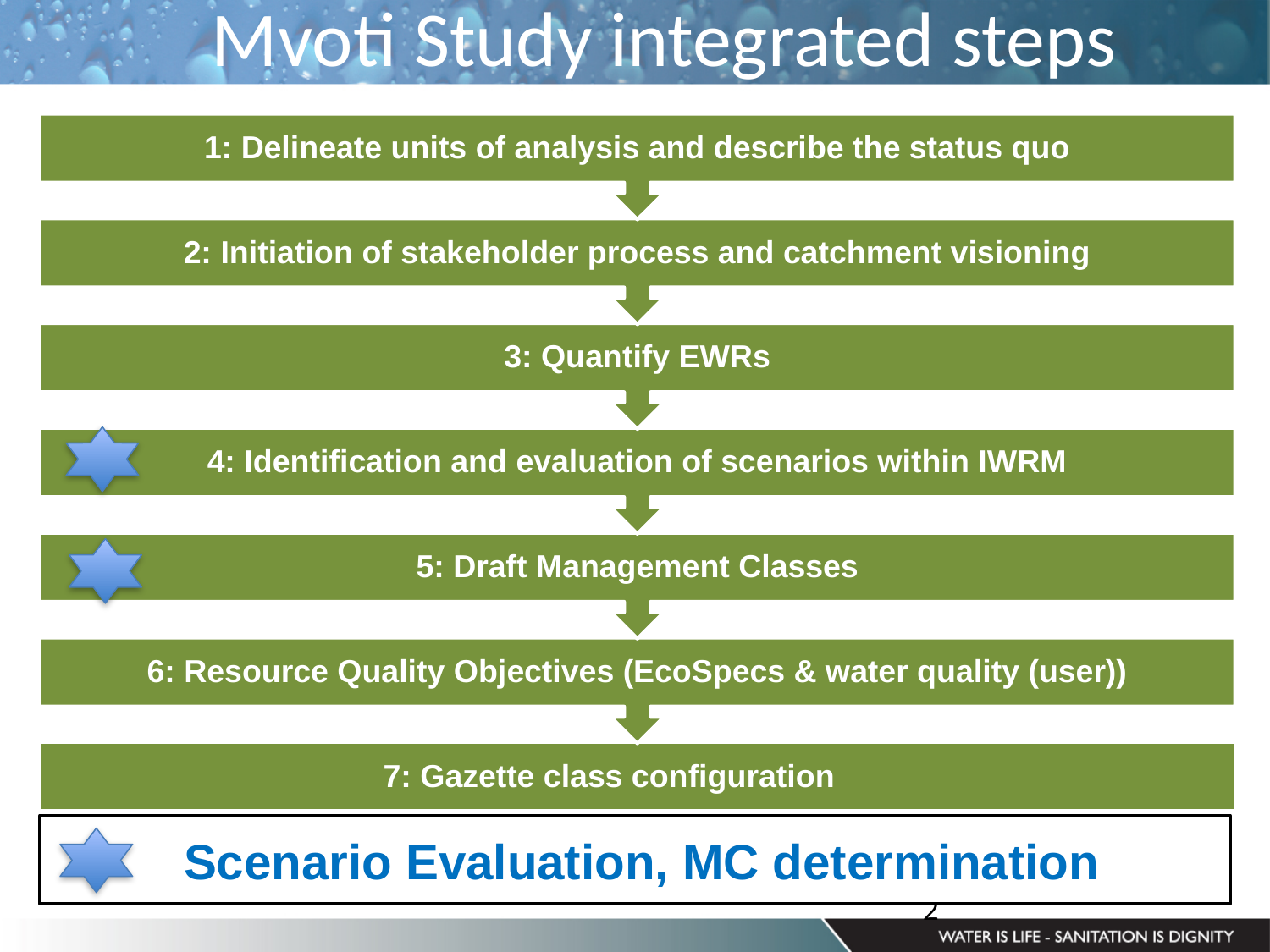

Mvoti Study integrated steps
7: Gazette class configuration
6: Resource Quality Objectives (EcoSpecs & water quality (user))
5: Draft Management Classes
4: Identification and evaluation of scenarios within IWRM
3: Quantify EWRs
2: Initiation of stakeholder process and catchment visioning
1: Delineate units of analysis and describe the status quo

 Scenario Evaluation, MC determination

2